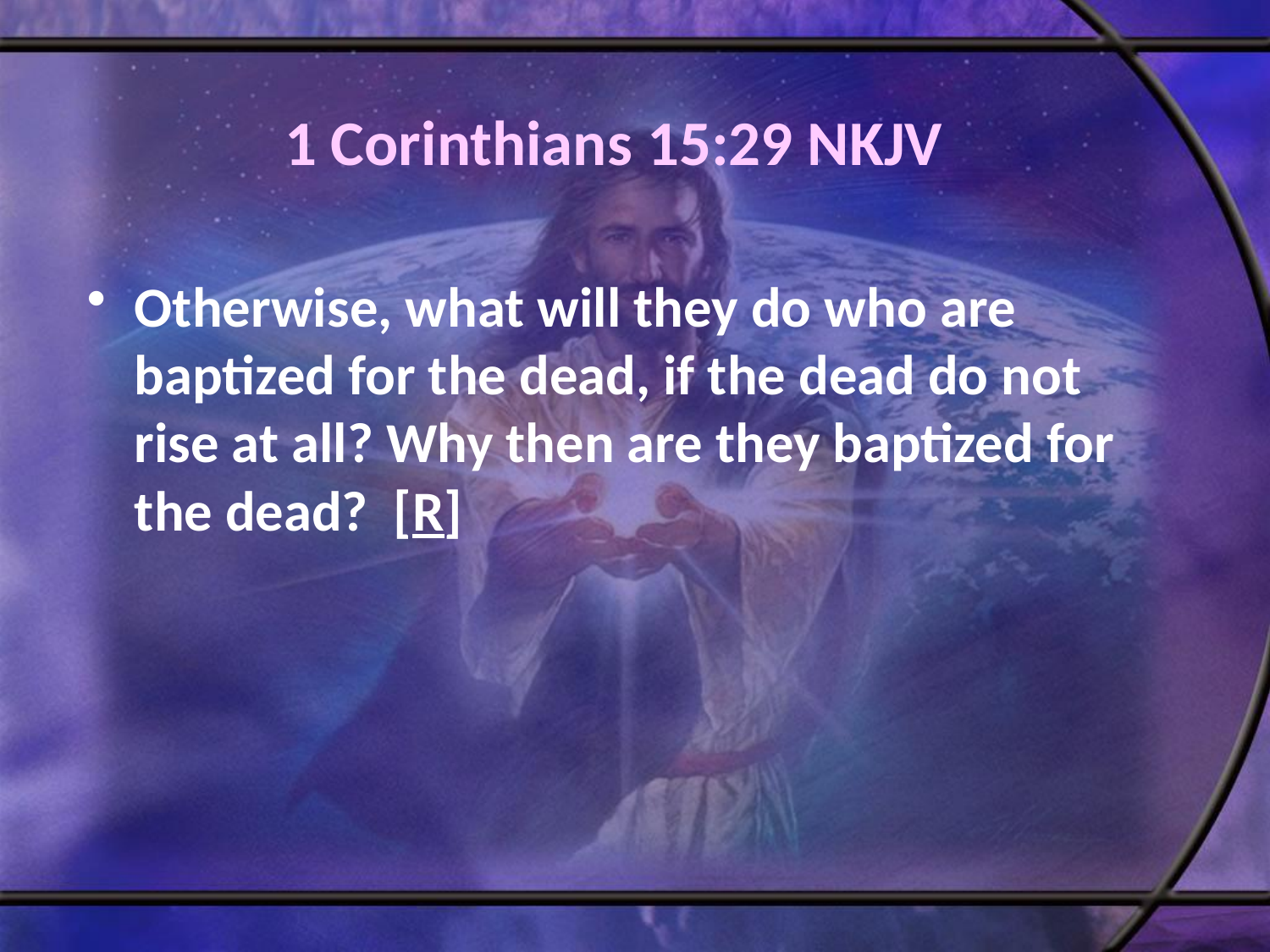

# 1 Corinthians 15:29 NKJV
Otherwise, what will they do who are baptized for the dead, if the dead do not rise at all? Why then are they baptized for the dead?  [R]